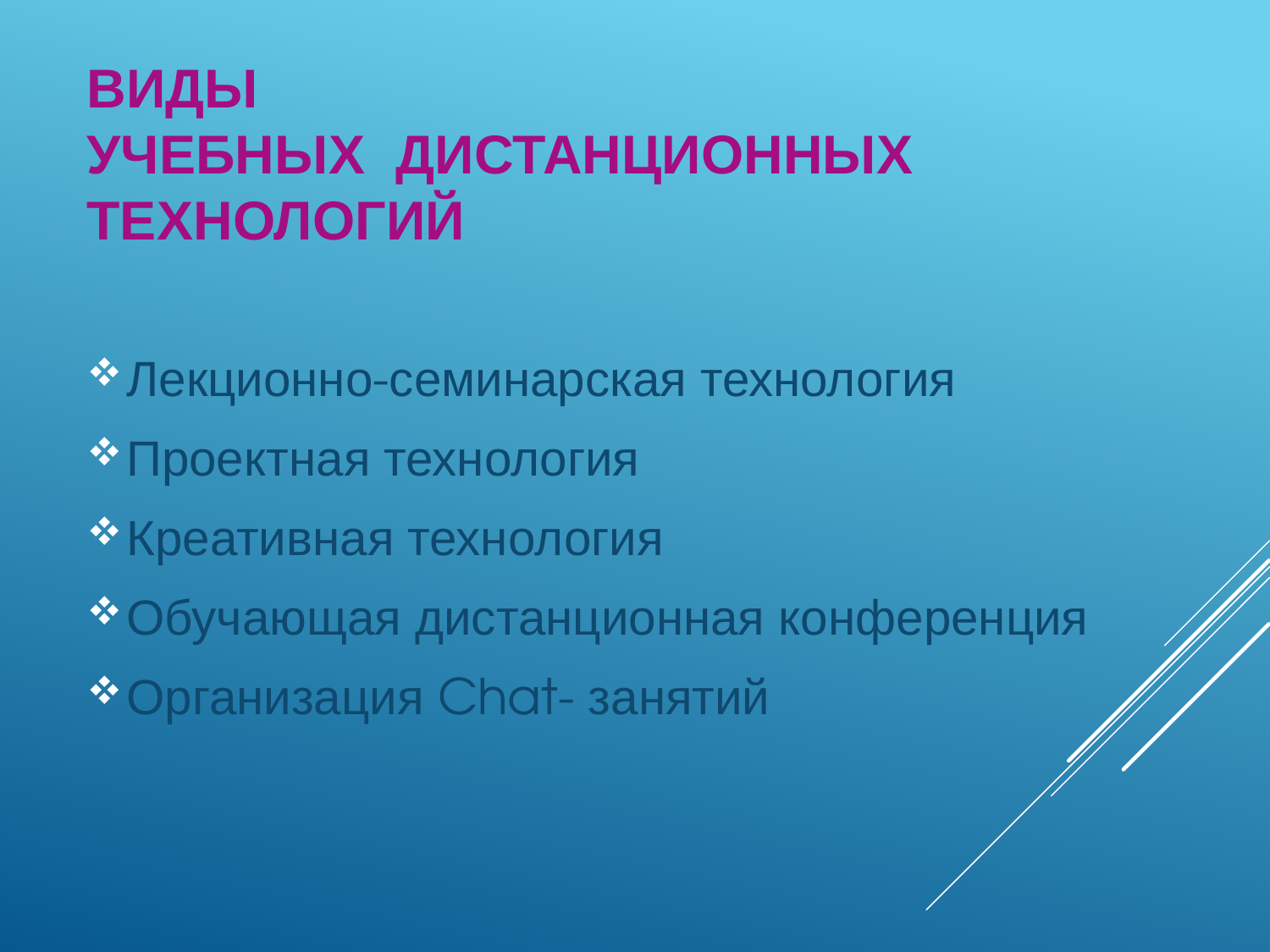

# Виды учебных  дистанционных технологий
Лекционно-семинарская технология
Проектная технология
Креативная технология
Обучающая дистанционная конференция
Организация Chat- занятий